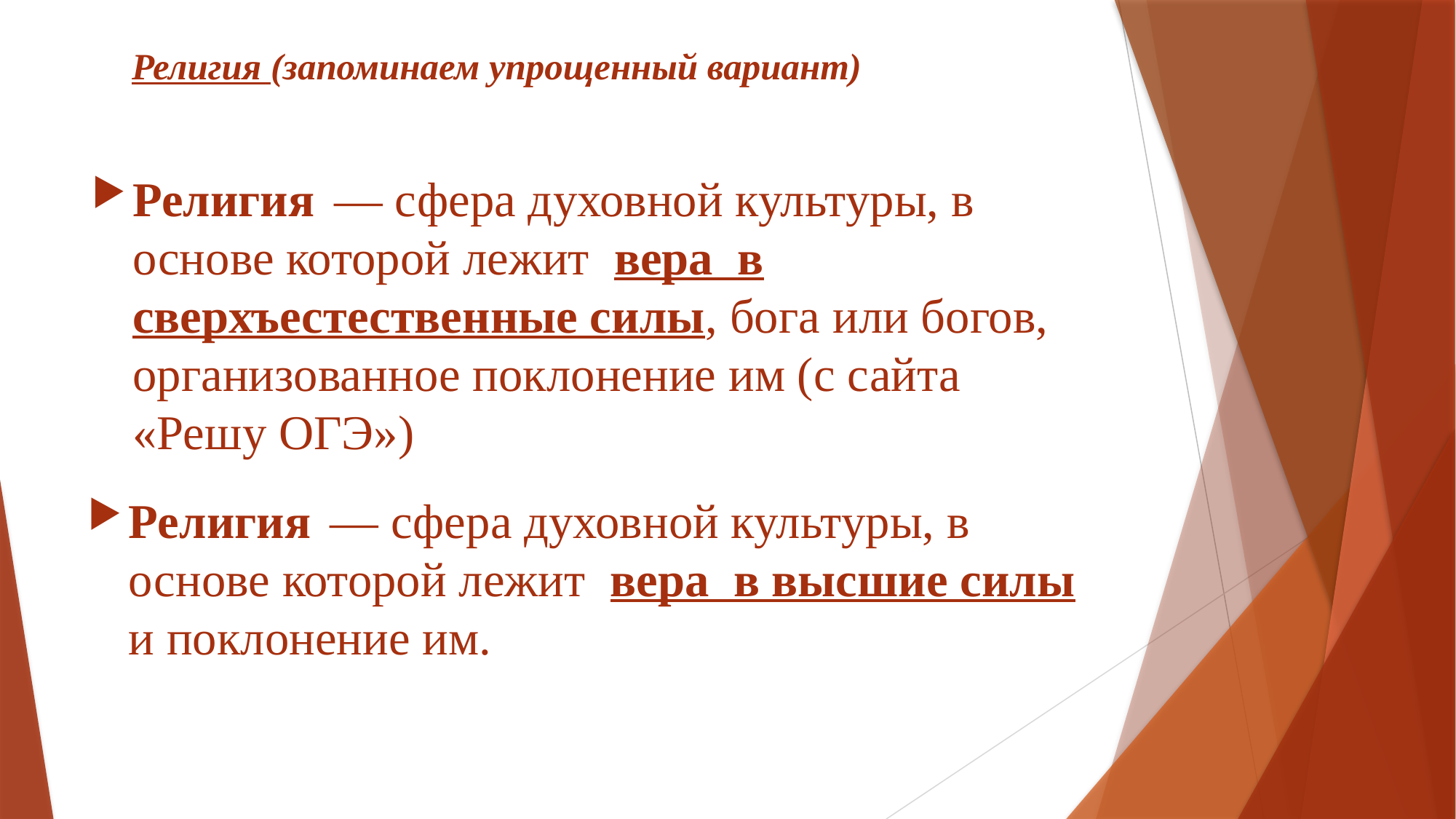

# Религия (запоминаем упрощенный вариант)
Религия  — сфера духовной культуры, в основе которой лежит  вера  в сверхъестественные силы, бога или богов, организованное поклонение им (с сайта «Решу ОГЭ»)
Религия  — сфера духовной культуры, в основе которой лежит  вера  в высшие силы и поклонение им.